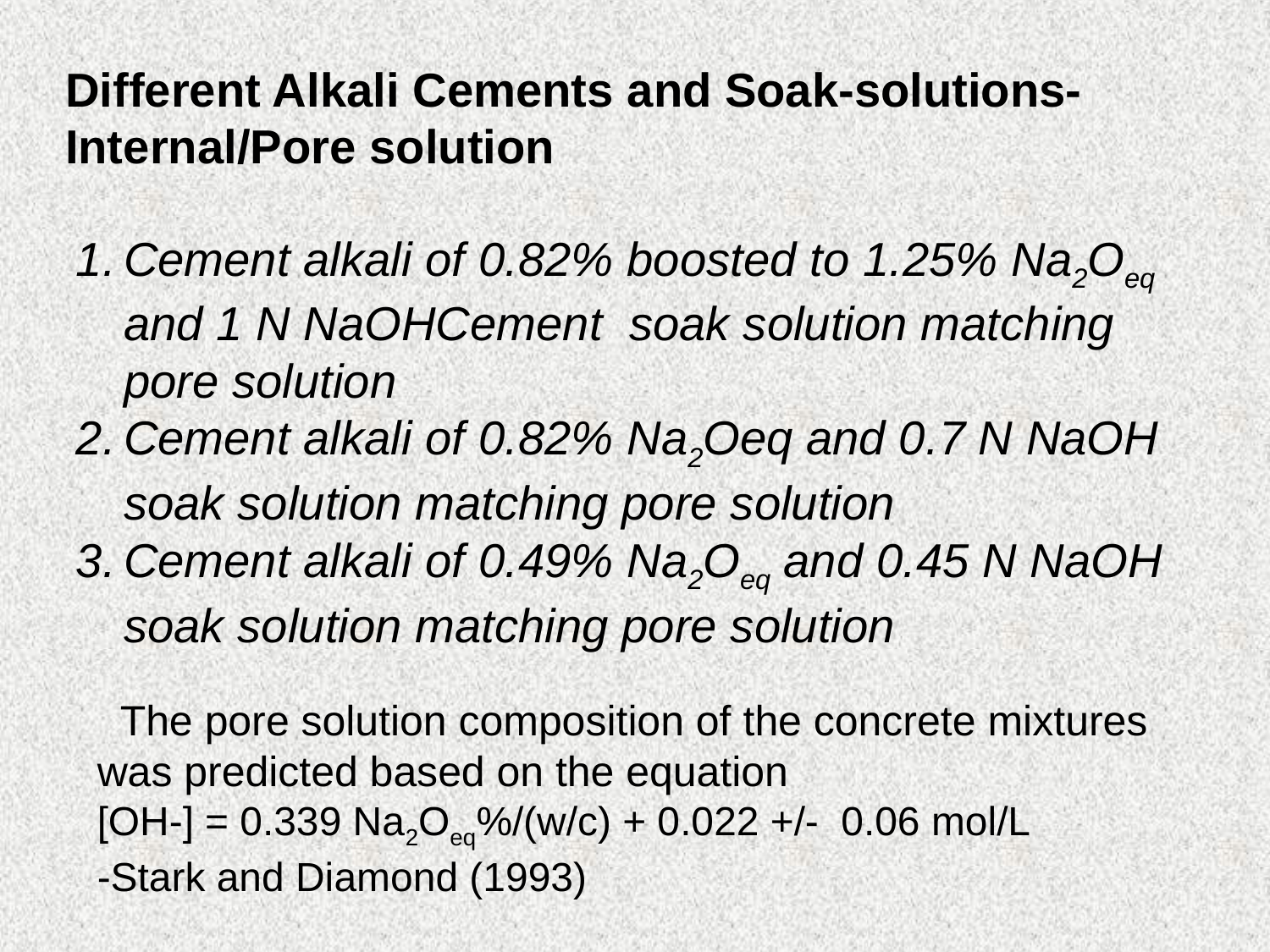

Different Alkali Cements and Soak-solutions- Internal/Pore solution
Cement alkali of 0.82% boosted to 1.25% Na2Oeq and 1 N NaOHCement  soak solution matching pore solution
Cement alkali of 0.82% Na2Oeq and 0.7 N NaOH soak solution matching pore solution
Cement alkali of 0.49% Na2Oeq and 0.45 N NaOH soak solution matching pore solution
  The pore solution composition of the concrete mixtures was predicted based on the equation
[OH-] = 0.339 Na2Oeq%/(w/c) + 0.022 +/-  0.06 mol/L
-Stark and Diamond (1993)